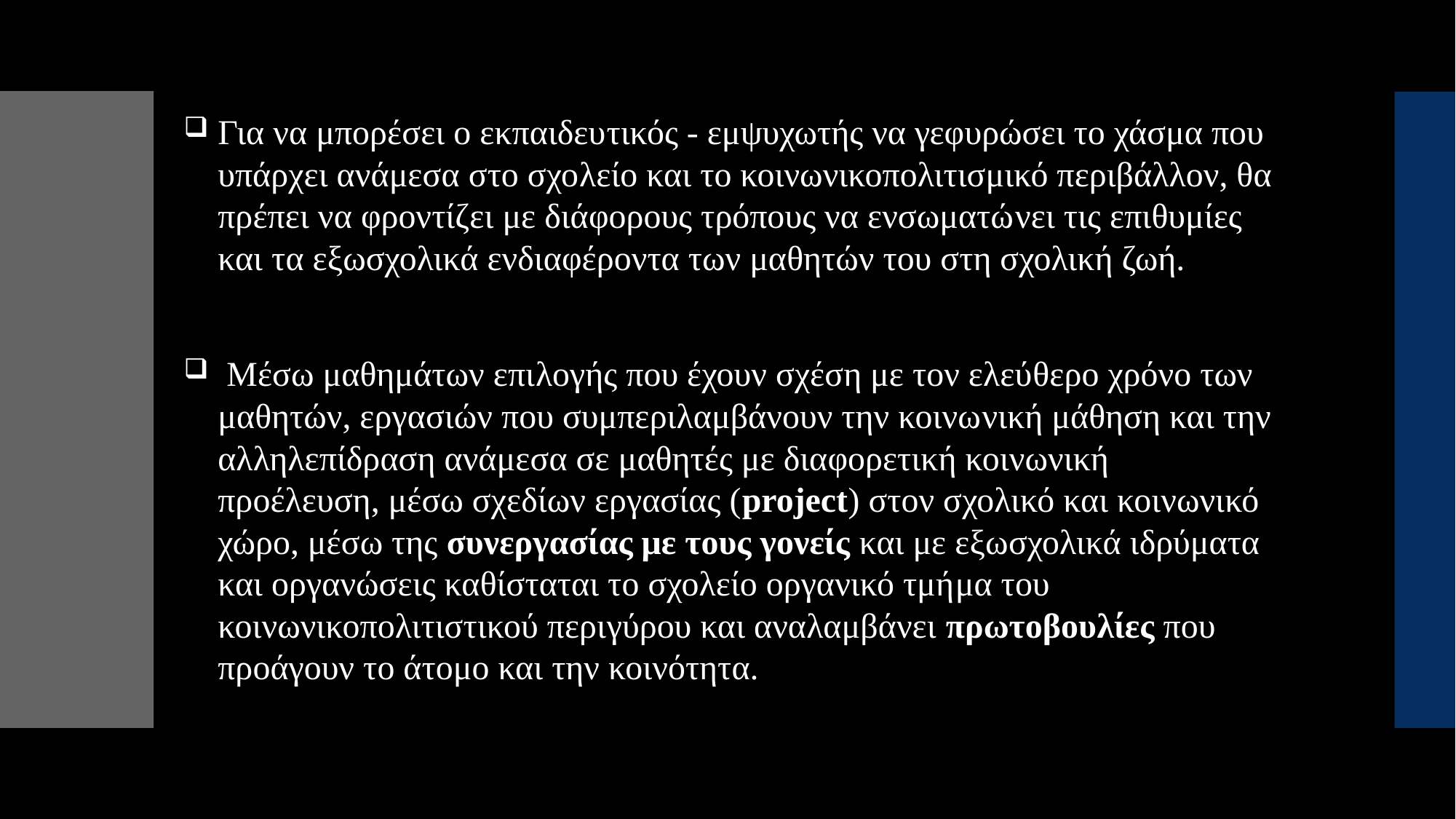

Για να μπορέσει ο εκπαιδευ­τικός - εμψυχωτής να γεφυρώσει το χάσμα που υπάρχει ανάμεσα στο σχο­λείο και το κοινωνικοπολιτισμικό περιβάλλον, θα πρέπει να φροντίζει με διάφορους τρόπους να ενσωματώ­νει τις επιθυμίες και τα εξωσχολικά ενδιαφέροντα των μαθητών του στη σχολική ζωή.

 Μέσω μαθημάτων επι­λογής που έχουν σχέση με τον ελεύ­θερο χρόνο των μαθητών, εργασιών που συμπεριλαμβάνουν την κοινω­νική μάθηση και την αλληλεπίδραση ανάμεσα σε μαθητές με διαφορετική κοινωνική προέλευση, μέσω σχεδίων εργασίας (project) στον σχολικό και κοινωνικό χώρο, μέσω της συνεργα­σίας με τους γονείς και με εξω­σχολικά ιδρύματα και οργανώσεις καθίσταται το σχολείο οργανικό τμή­μα του κοινωνικοπολιτιστικού περι­γύρου και αναλαμβάνει πρωτοβου­λίες που προάγουν το άτομο και την κοινότητα.